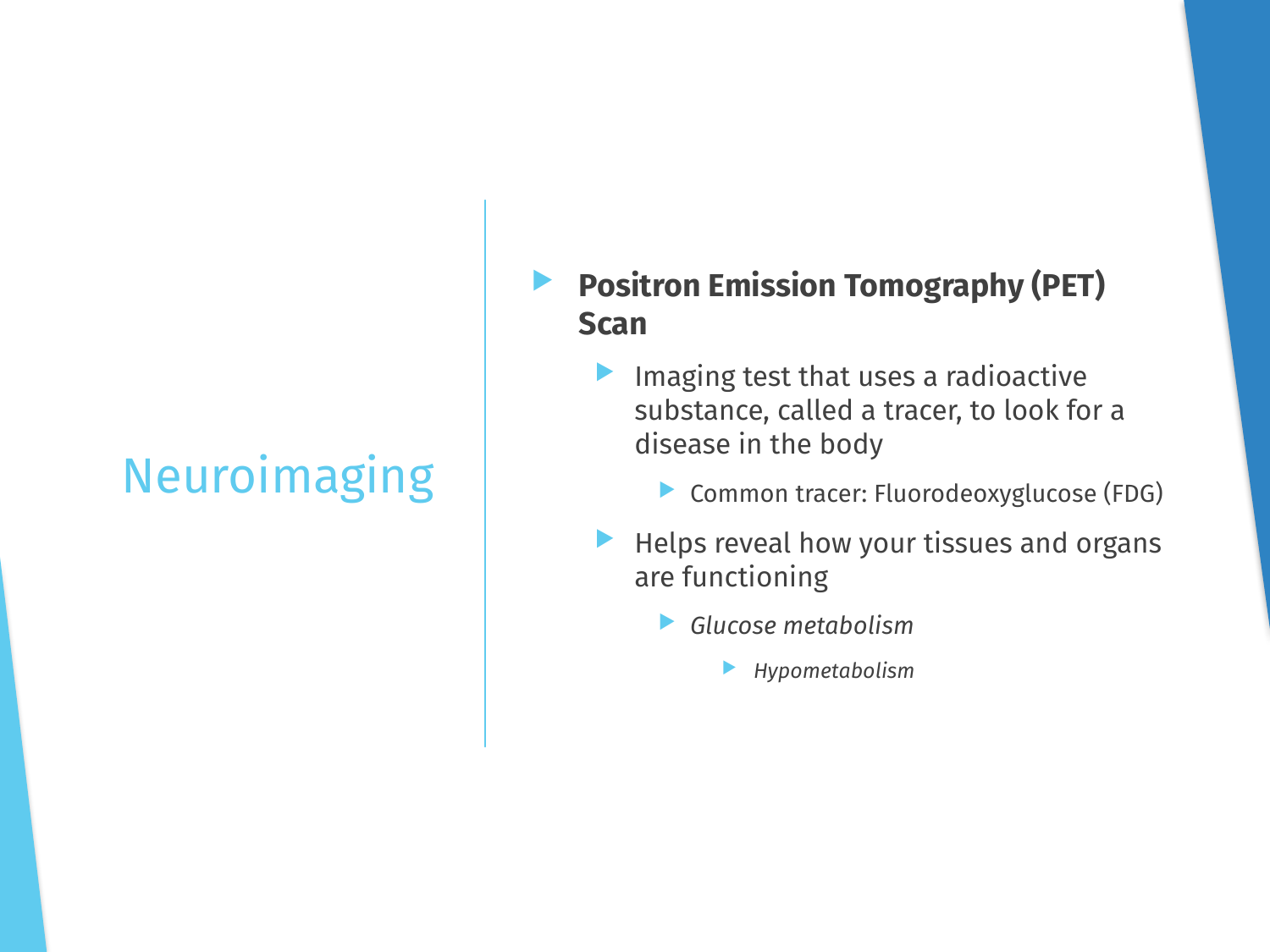

Positron Emission Tomography (PET) Scan
Imaging test that uses a radioactive substance, called a tracer, to look for a disease in the body
Common tracer: Fluorodeoxyglucose (FDG)
Helps reveal how your tissues and organs are functioning
Glucose metabolism
Hypometabolism
# Neuroimaging